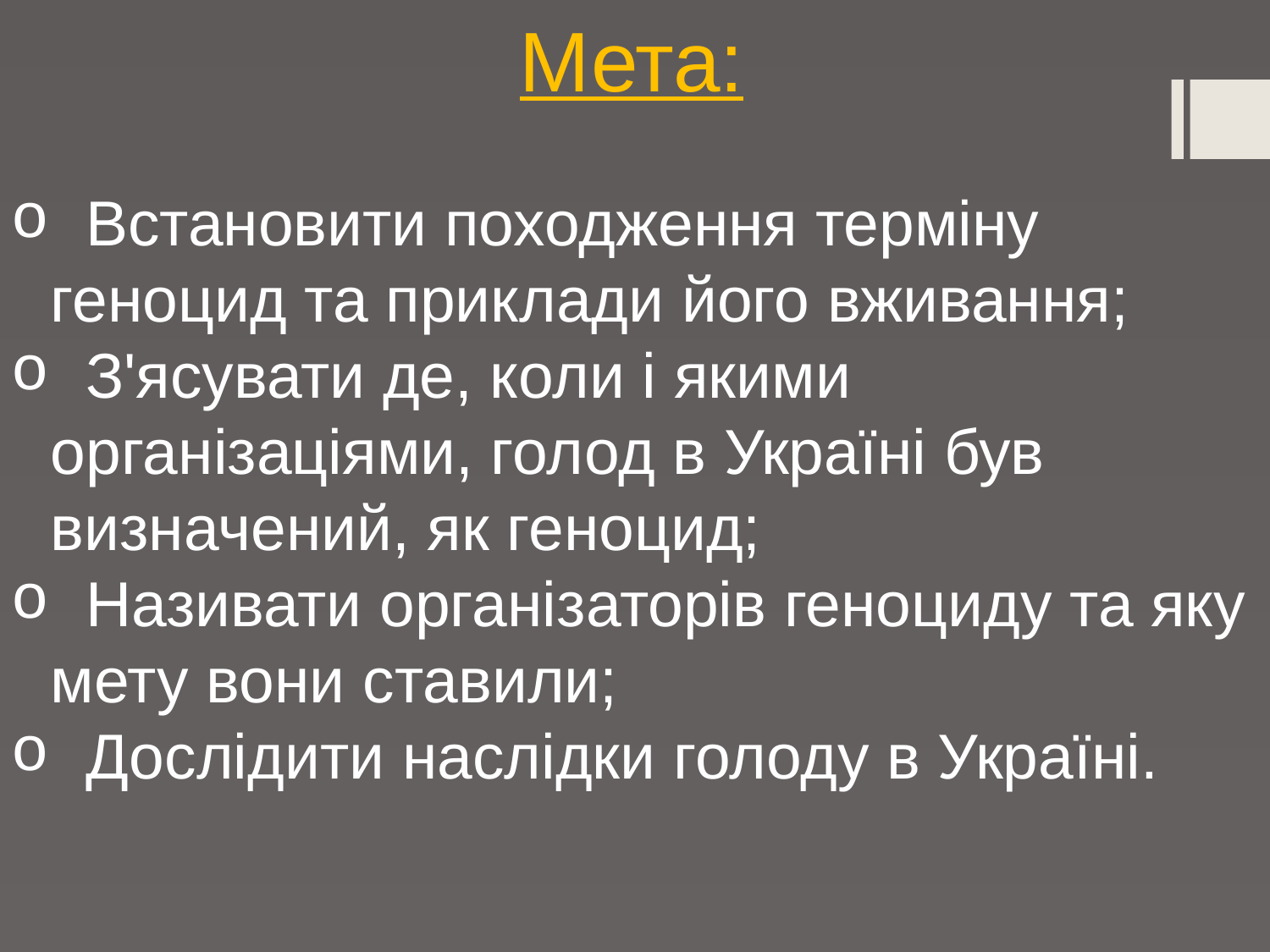

# Мета:
  Встановити походження терміну геноцид та приклади його вживання;
  З'ясувати де, коли і якими організаціями, голод в Україні був визначений, як геноцид;
  Називати організаторів геноциду та яку мету вони ставили;
  Дослідити наслідки голоду в Україні.